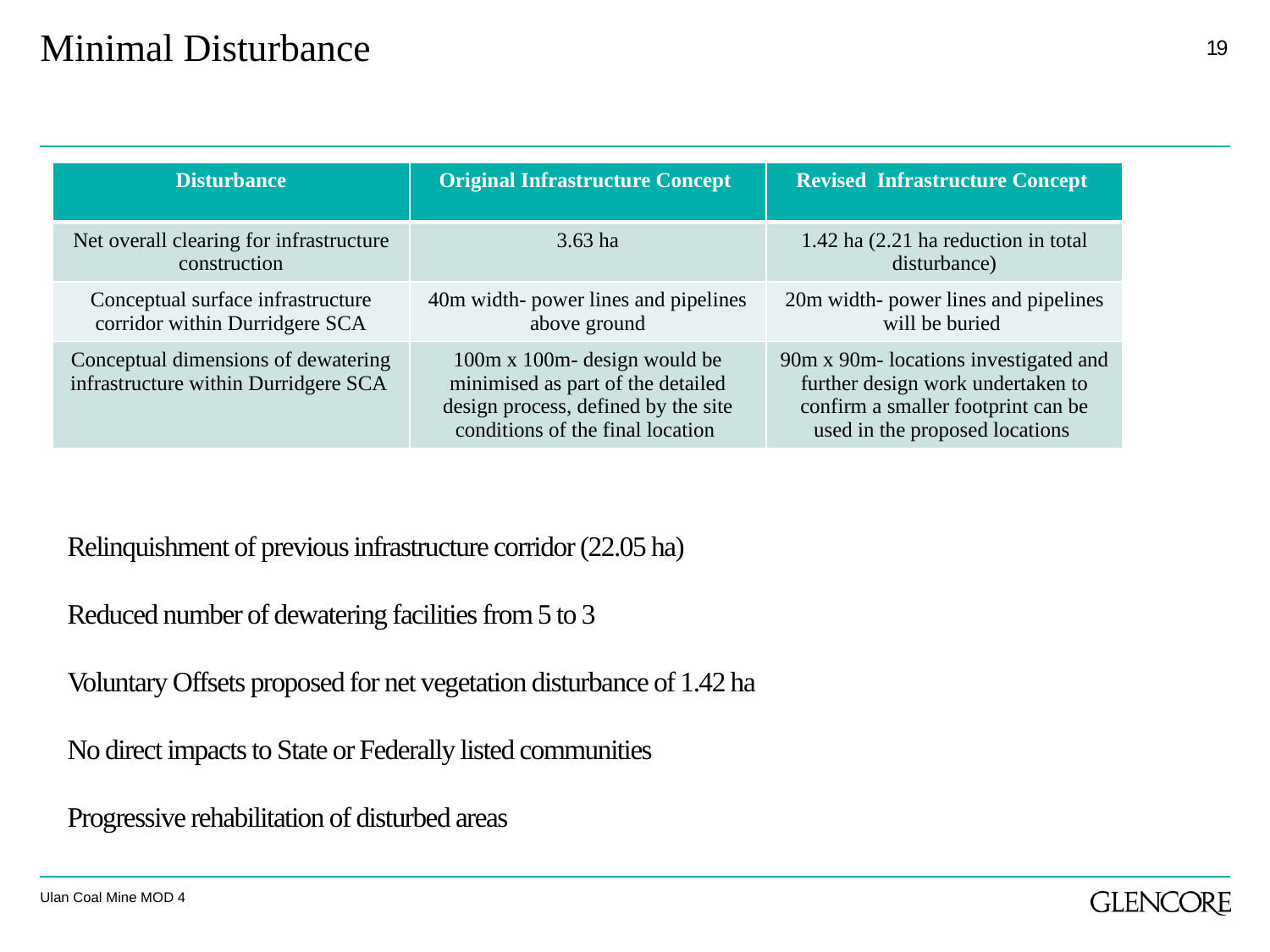

Minimal Disturbance
19
| Disturbance | Original Infrastructure Concept | Revised Infrastructure Concept |
| --- | --- | --- |
| Net overall clearing for infrastructure construction | 3.63 ha | 1.42 ha (2.21 ha reduction in total disturbance) |
| Conceptual surface infrastructure corridor within Durridgere SCA | 40m width- power lines and pipelines above ground | 20m width- power lines and pipelines will be buried |
| Conceptual dimensions of dewatering infrastructure within Durridgere SCA | 100m x 100m- design would be minimised as part of the detailed design process, defined by the site conditions of the final location | 90m x 90m- locations investigated and further design work undertaken to confirm a smaller footprint can be used in the proposed locations |
Relinquishment of previous infrastructure corridor (22.05 ha)

Reduced number of dewatering facilities from 5 to 3

Voluntary Offsets proposed for net vegetation disturbance of 1.42 ha

No direct impacts to State or Federally listed communities

Progressive rehabilitation of disturbed areas
Ulan Coal Mine MOD 4